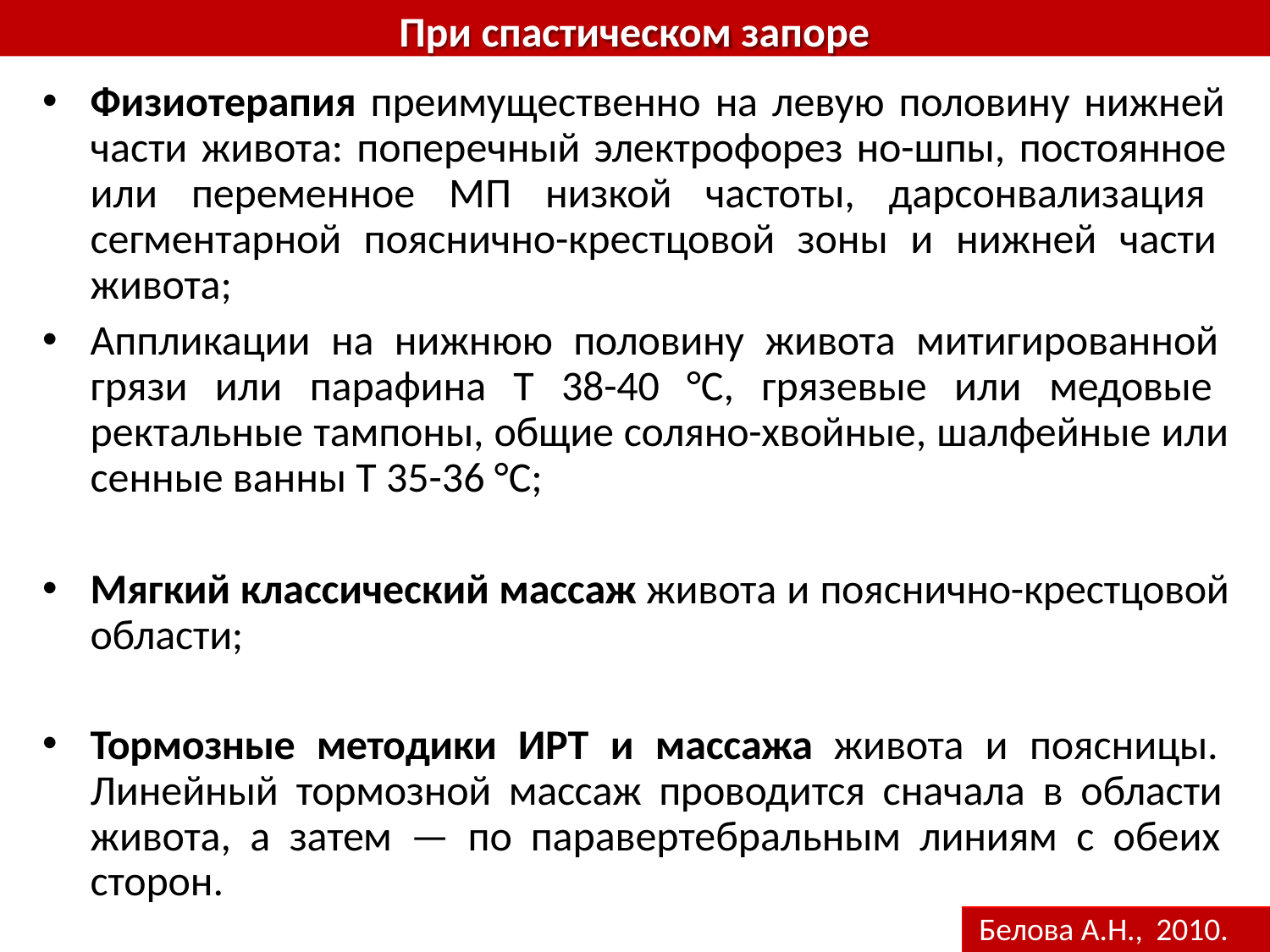

# При спастическом запоре
Физиотерапия преимущественно на левую половину нижней  части живота: поперечный электрофорез но-шпы, постоянное  или переменное МП низкой частоты, дарсонвализация  сегментарной пояснично-крестцовой зоны и нижней части  живота;
Аппликации на нижнюю половину живота митигированной  грязи или парафина Т 38-40 °С, грязевые или медовые  ректальные тампоны, общие соляно-хвойные, шалфейные или  сенные ванны Т 35-36 °С;

Мягкий классический массаж живота и пояснично-крестцовой  области;

Тормозные методики ИРТ и массажа живота и поясницы.  Линейный тормозной массаж проводится сначала в области  живота, а затем — по паравертебральным линиям с обеих  сторон.
Белова А.Н., 2010.